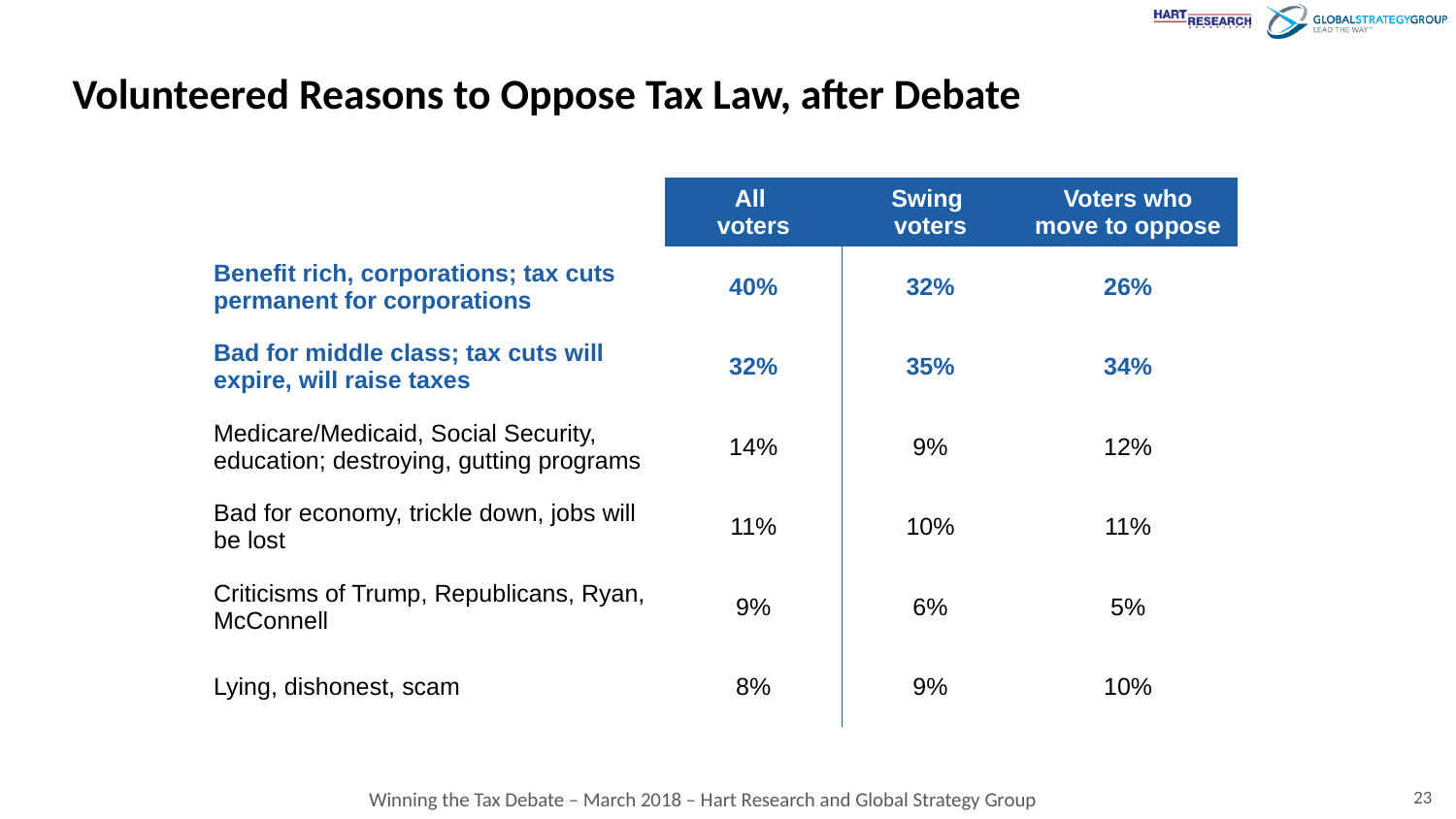

# Volunteered Reasons to Oppose Tax Law, after Debate
|  | All voters | Swing voters | Voters who move to oppose |
| --- | --- | --- | --- |
| Benefit rich, corporations; tax cuts permanent for corporations | 40% | 32% | 26% |
| Bad for middle class; tax cuts will expire, will raise taxes | 32% | 35% | 34% |
| Medicare/Medicaid, Social Security, education; destroying, gutting programs | 14% | 9% | 12% |
| Bad for economy, trickle down, jobs will be lost | 11% | 10% | 11% |
| Criticisms of Trump, Republicans, Ryan, McConnell | 9% | 6% | 5% |
| Lying, dishonest, scam | 8% | 9% | 10% |
23